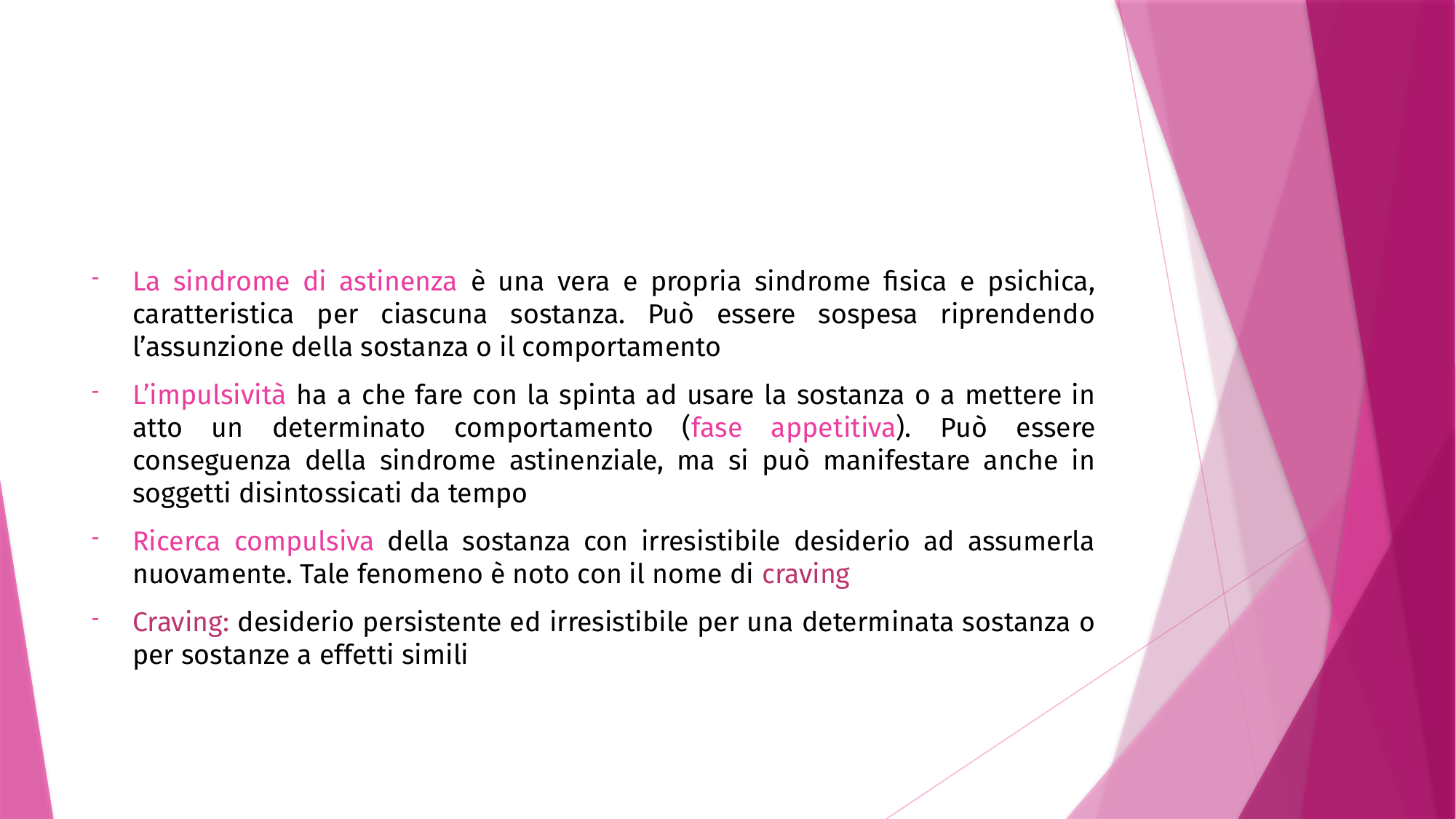

#
La sindrome di astinenza è una vera e propria sindrome fisica e psichica, caratteristica per ciascuna sostanza. Può essere sospesa riprendendo l’assunzione della sostanza o il comportamento
L’impulsività ha a che fare con la spinta ad usare la sostanza o a mettere in atto un determinato comportamento (fase appetitiva). Può essere conseguenza della sindrome astinenziale, ma si può manifestare anche in soggetti disintossicati da tempo
Ricerca compulsiva della sostanza con irresistibile desiderio ad assumerla nuovamente. Tale fenomeno è noto con il nome di craving
Craving: desiderio persistente ed irresistibile per una determinata sostanza o per sostanze a effetti simili